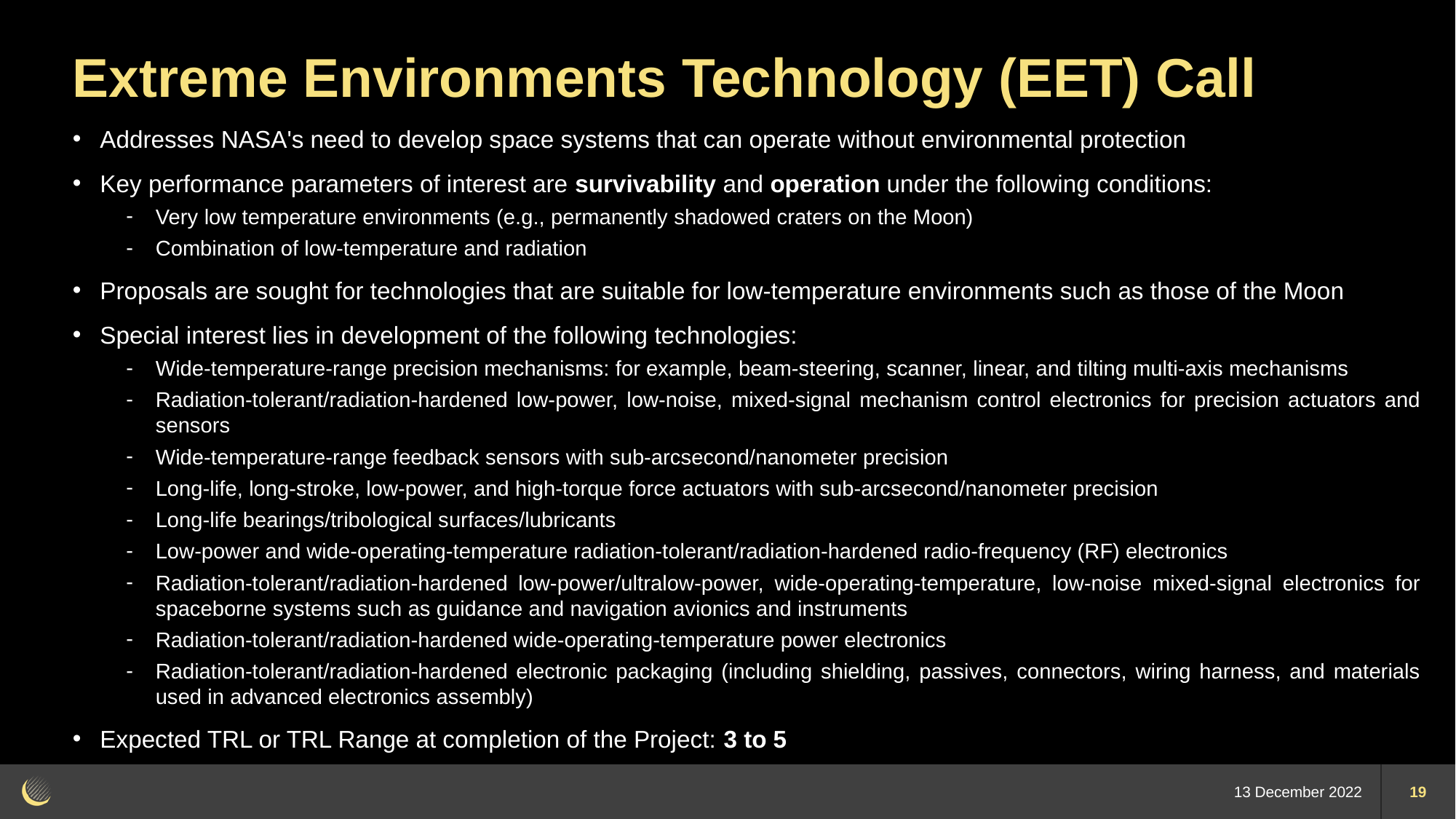

# Extreme Environments Technology (EET) Call
Addresses NASA's need to develop space systems that can operate without environmental protection
Key performance parameters of interest are survivability and operation under the following conditions:
Very low temperature environments (e.g., permanently shadowed craters on the Moon)
Combination of low-temperature and radiation
Proposals are sought for technologies that are suitable for low-temperature environments such as those of the Moon
Special interest lies in development of the following technologies:
Wide-temperature-range precision mechanisms: for example, beam-steering, scanner, linear, and tilting multi-axis mechanisms
Radiation-tolerant/radiation-hardened low-power, low-noise, mixed-signal mechanism control electronics for precision actuators and sensors
Wide-temperature-range feedback sensors with sub-arcsecond/nanometer precision
Long-life, long-stroke, low-power, and high-torque force actuators with sub-arcsecond/nanometer precision
Long-life bearings/tribological surfaces/lubricants
Low-power and wide-operating-temperature radiation-tolerant/radiation-hardened radio-frequency (RF) electronics
Radiation-tolerant/radiation-hardened low-power/ultralow-power, wide-operating-temperature, low-noise mixed-signal electronics for spaceborne systems such as guidance and navigation avionics and instruments
Radiation-tolerant/radiation-hardened wide-operating-temperature power electronics
Radiation-tolerant/radiation-hardened electronic packaging (including shielding, passives, connectors, wiring harness, and materials used in advanced electronics assembly)
Expected TRL or TRL Range at completion of the Project: 3 to 5
13 December 2022
19